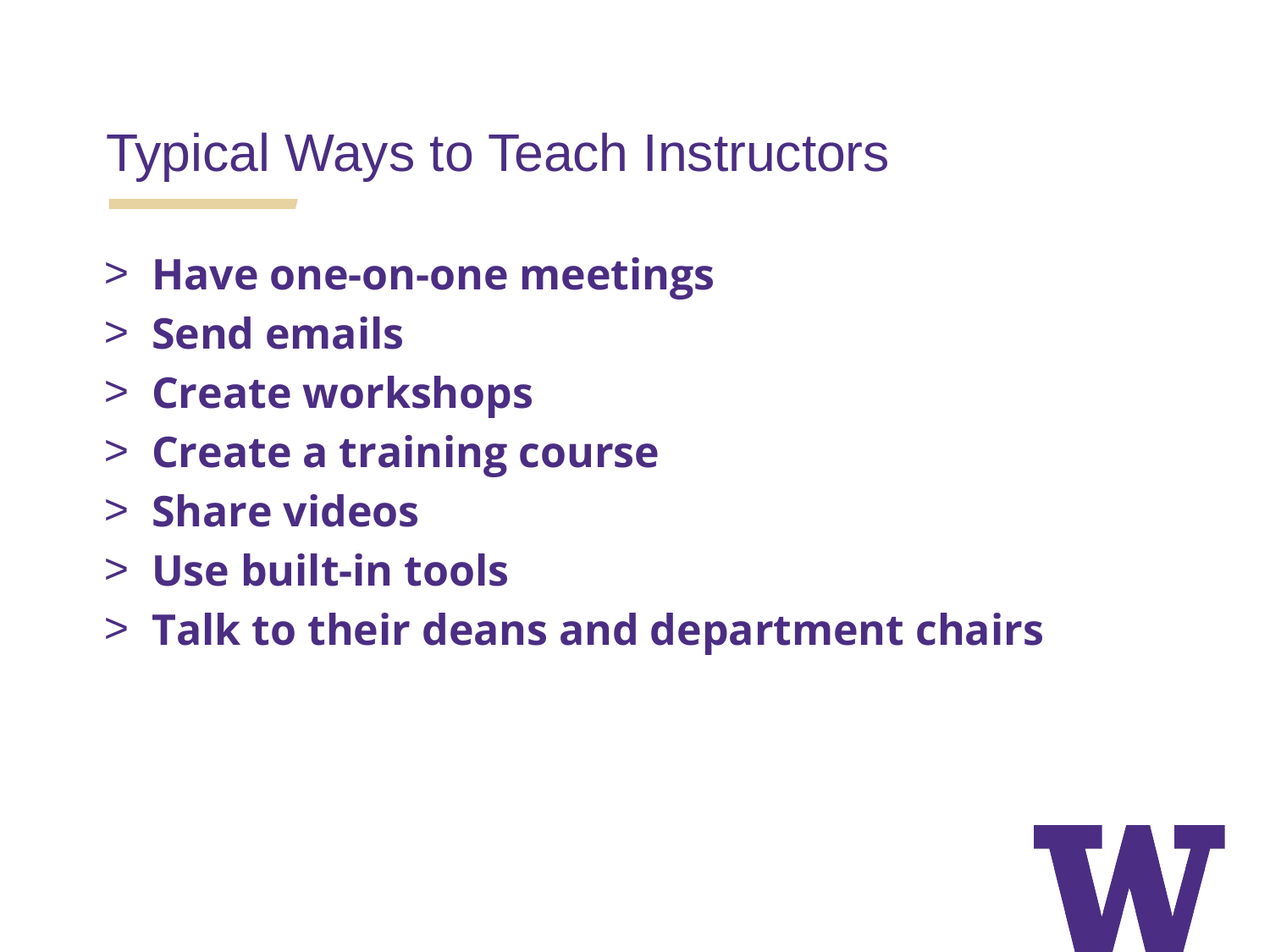

Typical Ways to Teach Instructors
Have one-on-one meetings
Send emails
Create workshops
Create a training course
Share videos
Use built-in tools
Talk to their deans and department chairs